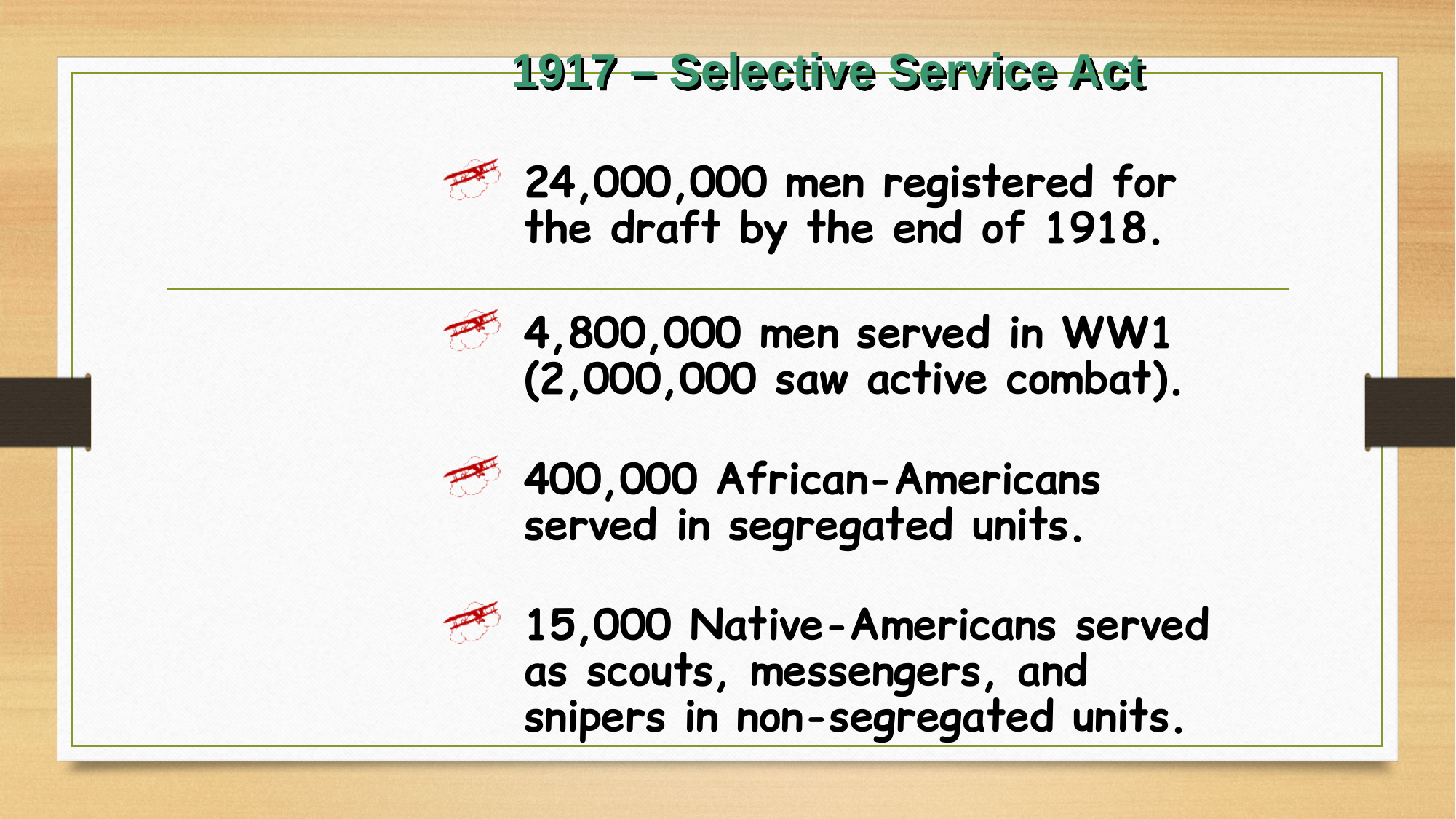

# 1917 – Selective Service Act
24,000,000 men registered for
the draft by the end of 1918.
4,800,000 men served in WW1
(2,000,000 saw active combat).
400,000 African-Americans
served in segregated units.
15,000 Native-Americans served
as scouts, messengers, and
snipers in non-segregated units.